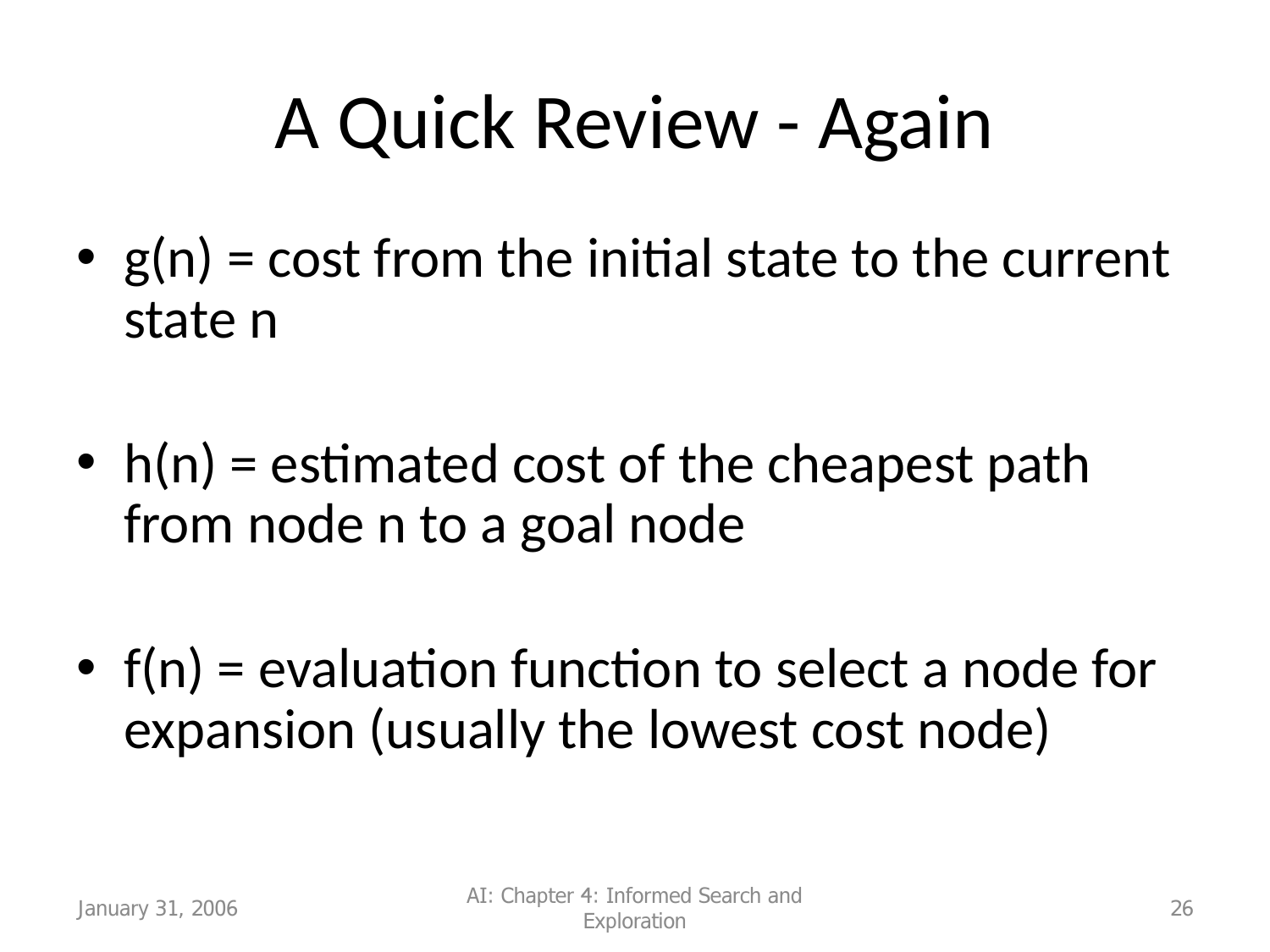

# A Quick Review - Again
g(n) = cost from the initial state to the current state n

h(n) = estimated cost of the cheapest path from node n to a goal node

f(n) = evaluation function to select a node for expansion (usually the lowest cost node)
January 31, 2006
AI: Chapter 4: Informed Search and Exploration
26